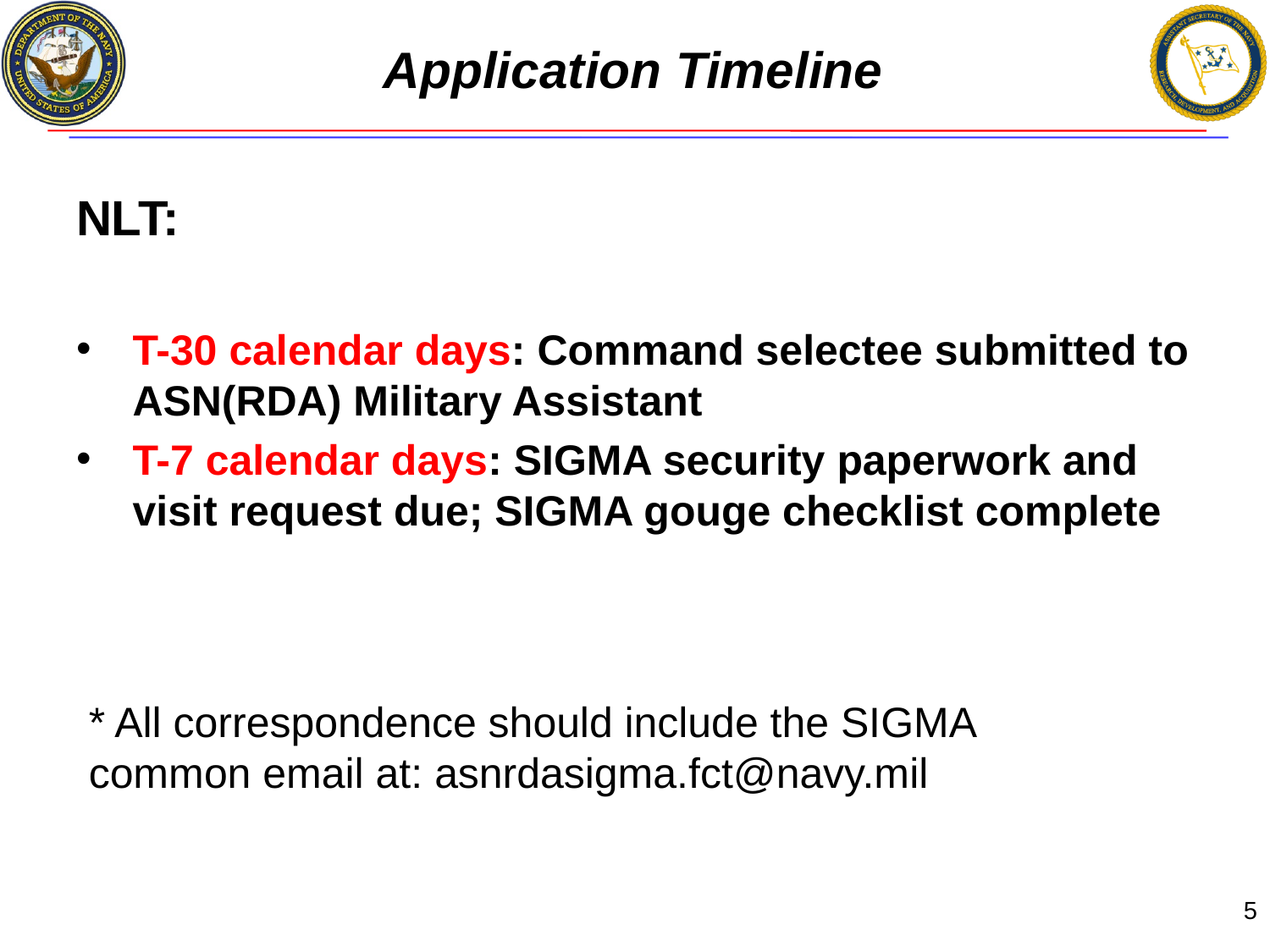

# Application Timeline
NLT:

T-30 calendar days: Command selectee submitted to ASN(RDA) Military Assistant
T-7 calendar days: SIGMA security paperwork and visit request due; SIGMA gouge checklist complete
* All correspondence should include the SIGMA common email at: asnrdasigma.fct@navy.mil
5